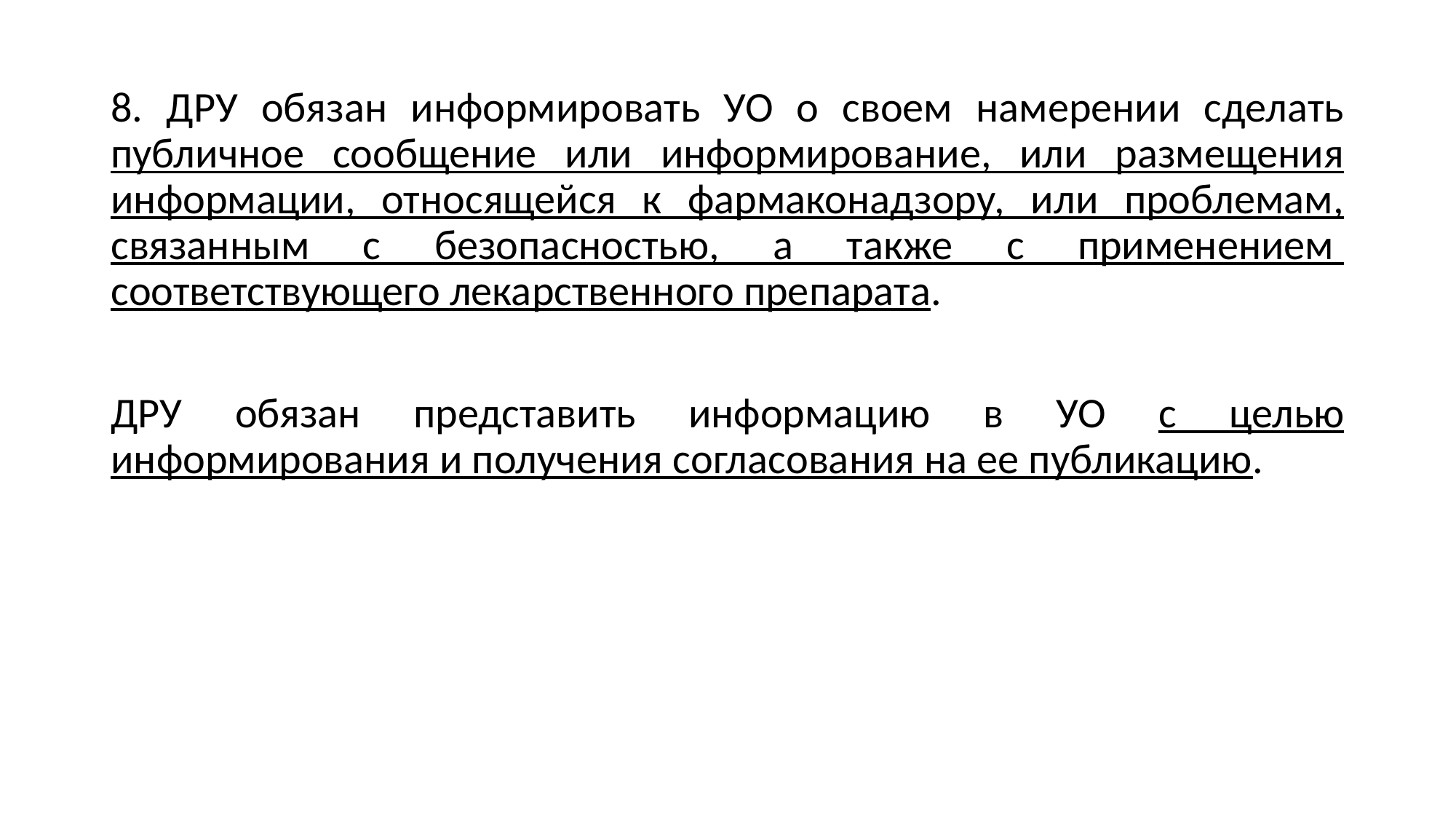

8. ДРУ обязан информировать УО о своем намерении сделать публичное сообщение или информирование, или размещения информации, относящейся к фармаконадзору, или проблемам, связанным с безопасностью, а также с применением  соответствующего лекарственного препарата.

ДРУ обязан представить информацию в УО с целью информирования и получения согласования на ее публикацию.